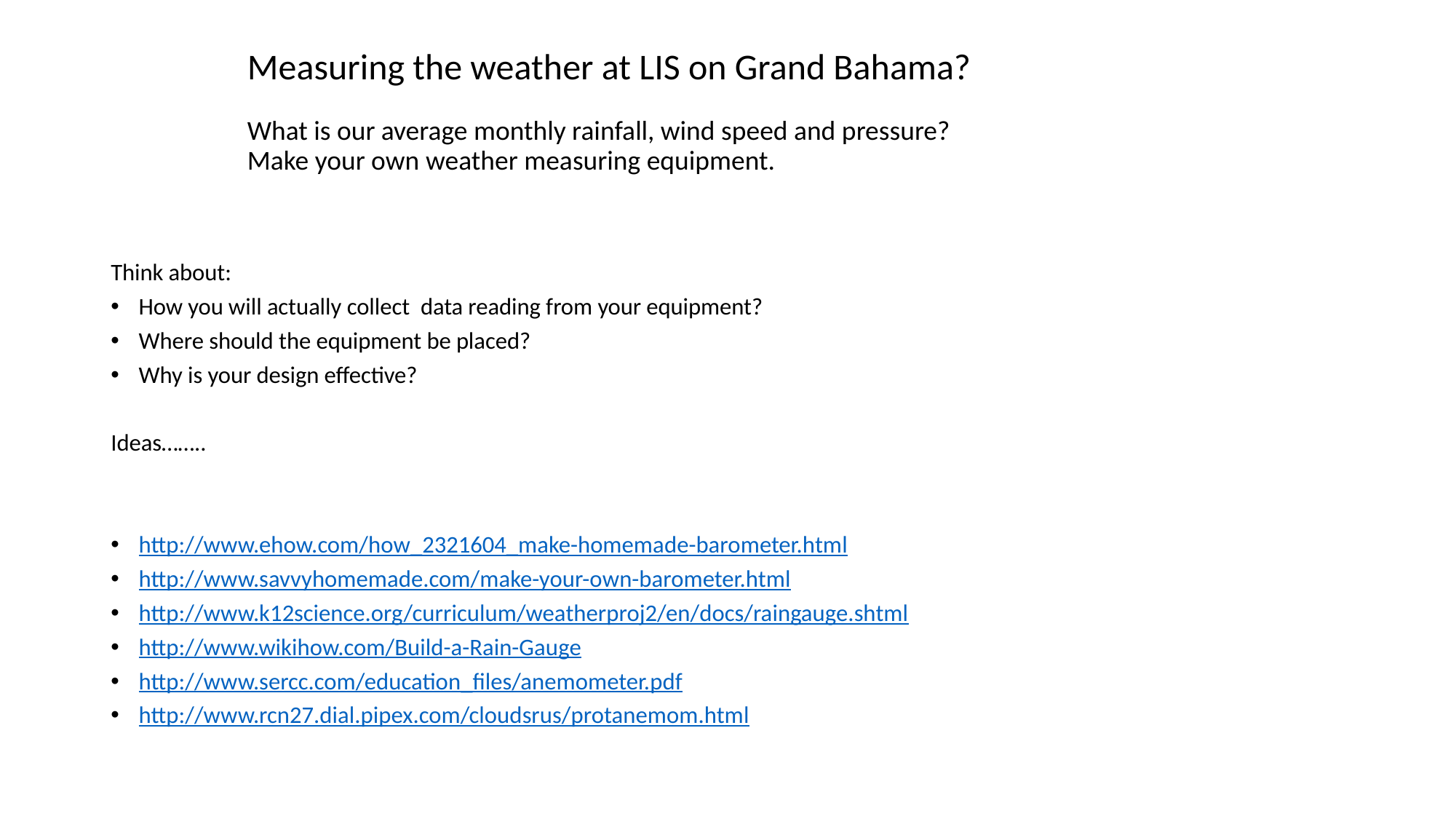

# Measuring the weather at LIS on Grand Bahama? What is our average monthly rainfall, wind speed and pressure? Make your own weather measuring equipment.

Think about:
How you will actually collect  data reading from your equipment?
Where should the equipment be placed?
Why is your design effective?

Ideas……..

http://www.ehow.com/how_2321604_make-homemade-barometer.html
http://www.savvyhomemade.com/make-your-own-barometer.html
http://www.k12science.org/curriculum/weatherproj2/en/docs/raingauge.shtml
http://www.wikihow.com/Build-a-Rain-Gauge
http://www.sercc.com/education_files/anemometer.pdf
http://www.rcn27.dial.pipex.com/cloudsrus/protanemom.html